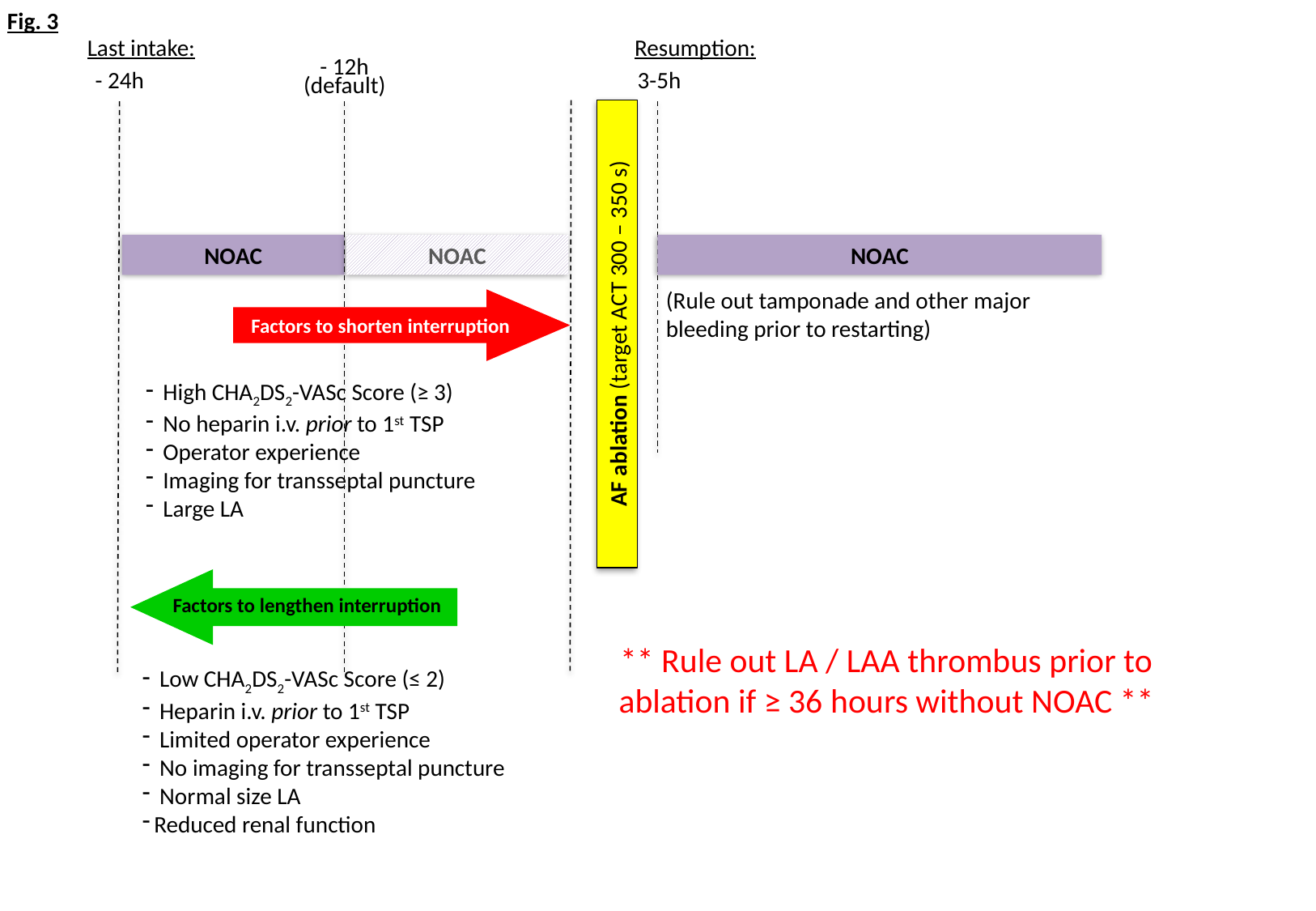

Fig. 3
Last intake:
Resumption:
- 12h
(default)
- 24h
3-5h
NOAC
NOAC
NOAC
(Rule out tamponade and other major bleeding prior to restarting)
Factors to shorten interruption
AF ablation (target ACT 300 – 350 s)
 High CHA2DS2-VASc Score (≥ 3)
 No heparin i.v. prior to 1st TSP
 Operator experience
 Imaging for transseptal puncture
 Large LA

Factors to lengthen interruption
** Rule out LA / LAA thrombus prior to
ablation if ≥ 36 hours without NOAC **
 Low CHA2DS2-VASc Score (≤ 2)
 Heparin i.v. prior to 1st TSP
 Limited operator experience
 No imaging for transseptal puncture
 Normal size LA
Reduced renal function